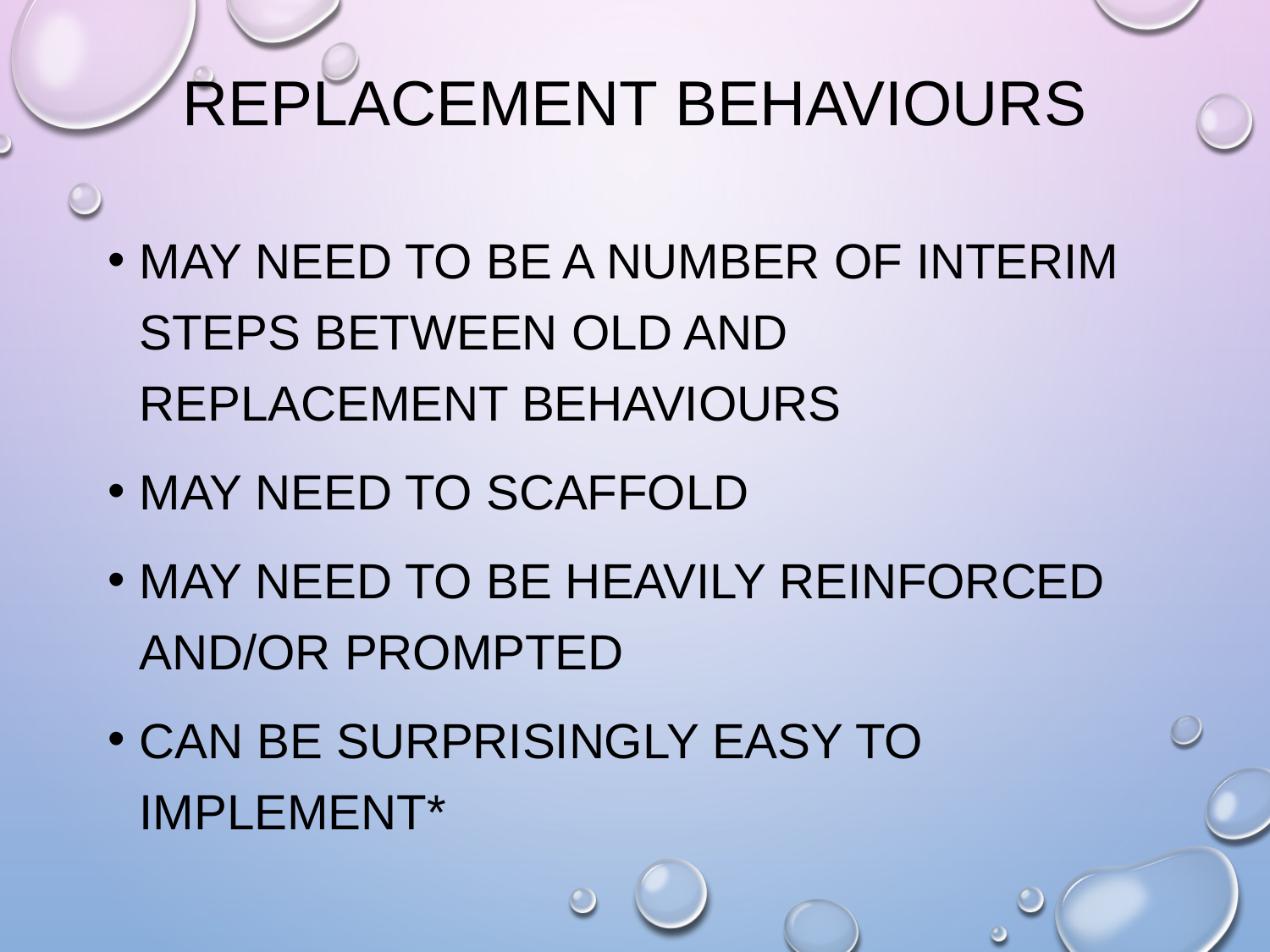

# Replacement behaviours
May need to be a number of interim steps between old and replacement behaviours
May need to scaffold
May need to be heavily reinforced and/or prompted
Can be surprisingly easy to implement*